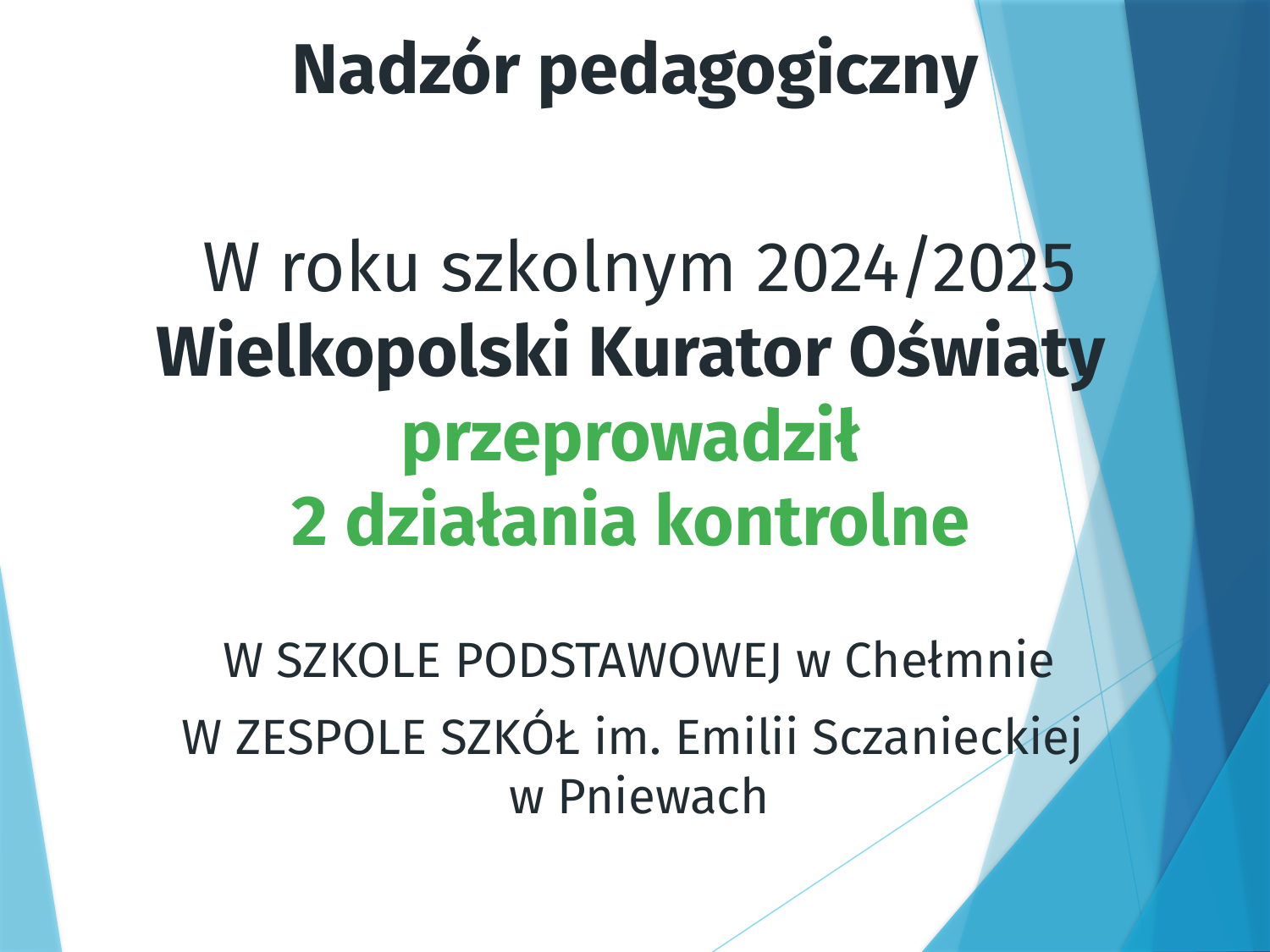

# Nadzór pedagogiczny
W roku szkolnym 2024/2025 Wielkopolski Kurator Oświaty
przeprowadził
2 działania kontrolne

W SZKOLE PODSTAWOWEJ w Chełmnie
W ZESPOLE SZKÓŁ im. Emilii Sczanieckiej
w Pniewach